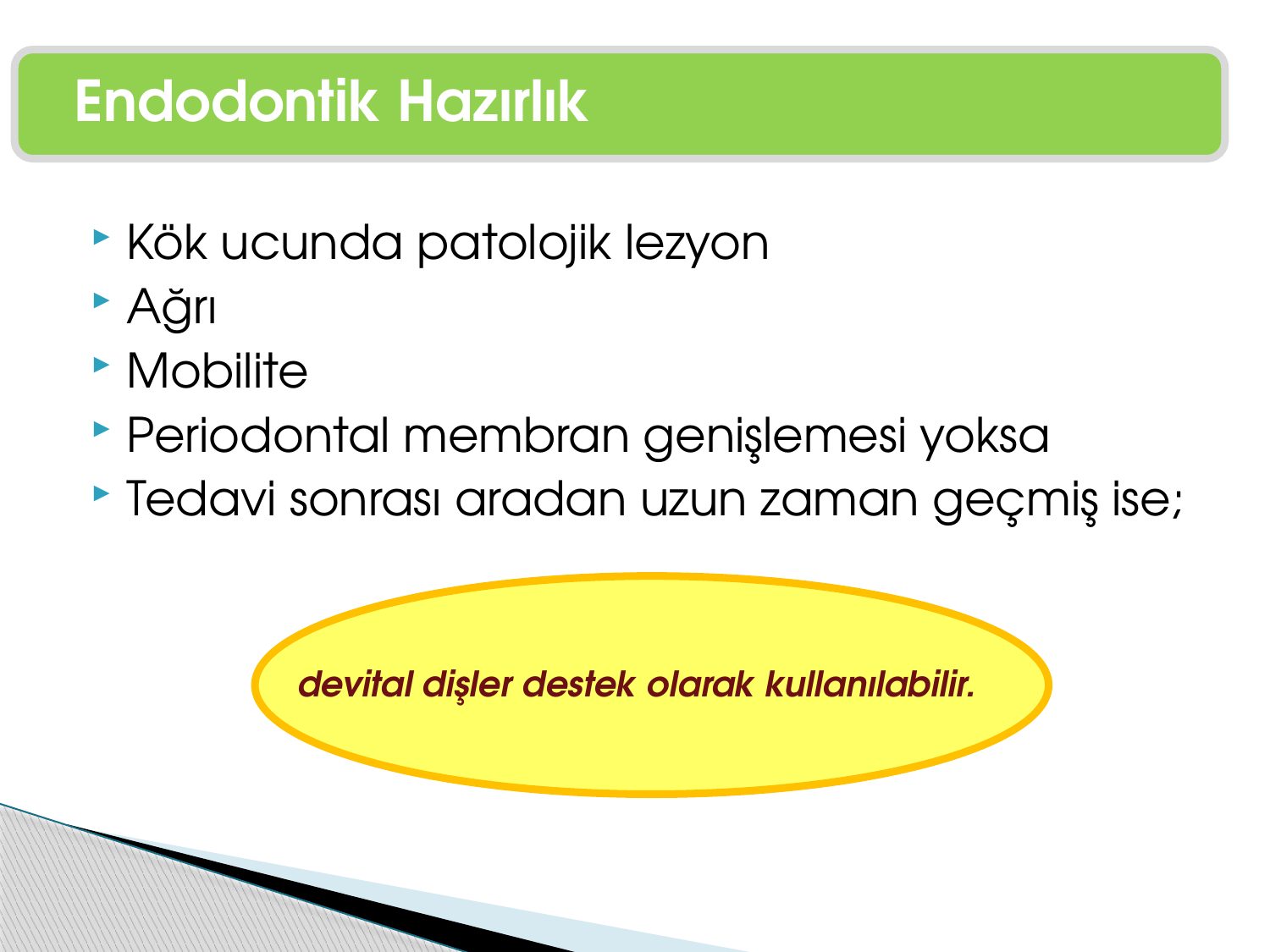

Endodontik Hazırlık

Kök ucunda patolojik lezyon
Ağrı
Mobilite
Periodontal membran genişlemesi yoksa
Tedavi sonrası aradan uzun zaman geçmiş ise;

devital dişler destek olarak kullanılabilir.